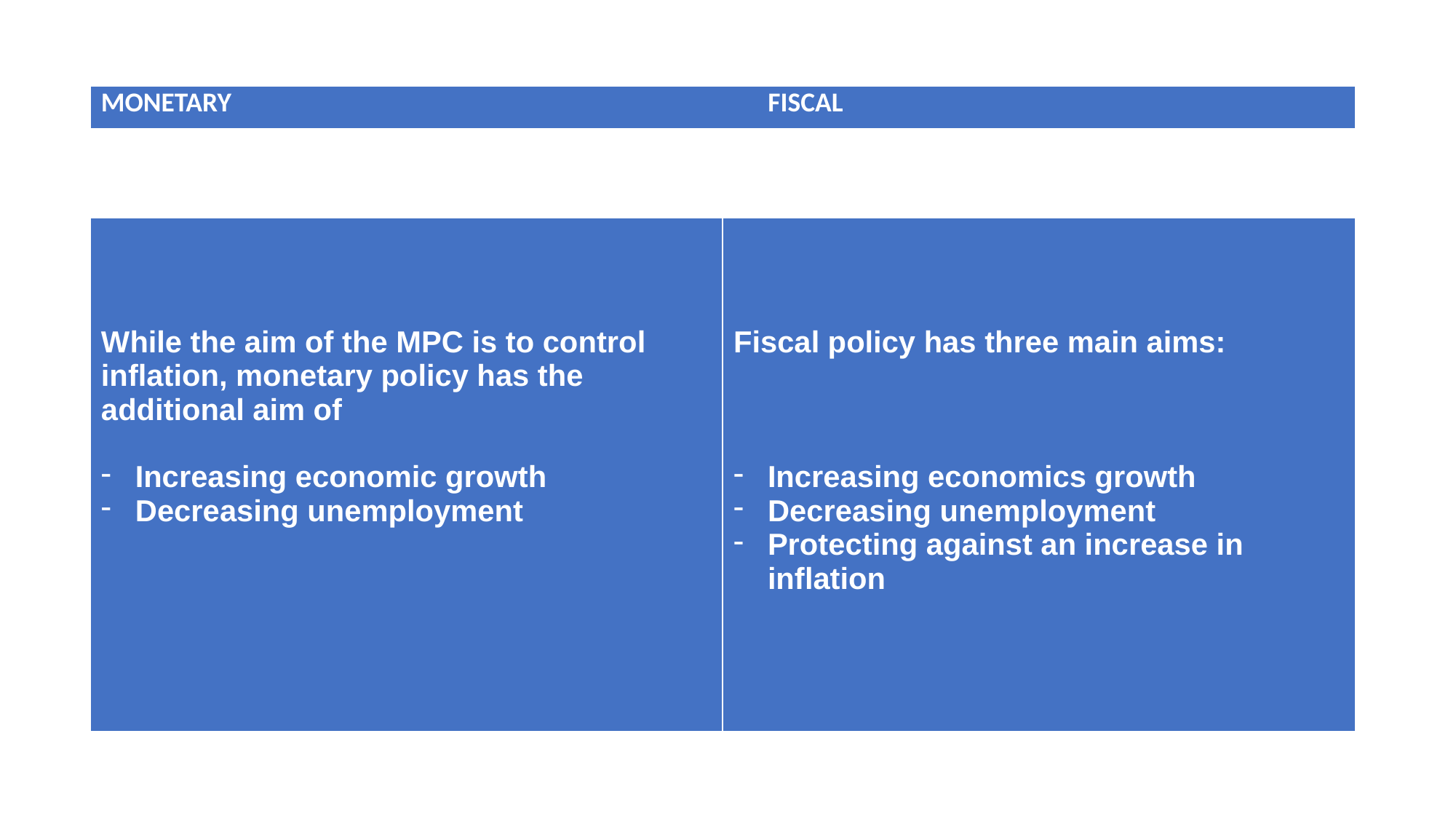

| MONETARY FISCAL |
| --- |
| While the aim of the MPC is to control inflation, monetary policy has the additional aim of Increasing economic growth Decreasing unemployment | Fiscal policy has three main aims: Increasing economics growth Decreasing unemployment Protecting against an increase in inflation |
| --- | --- |